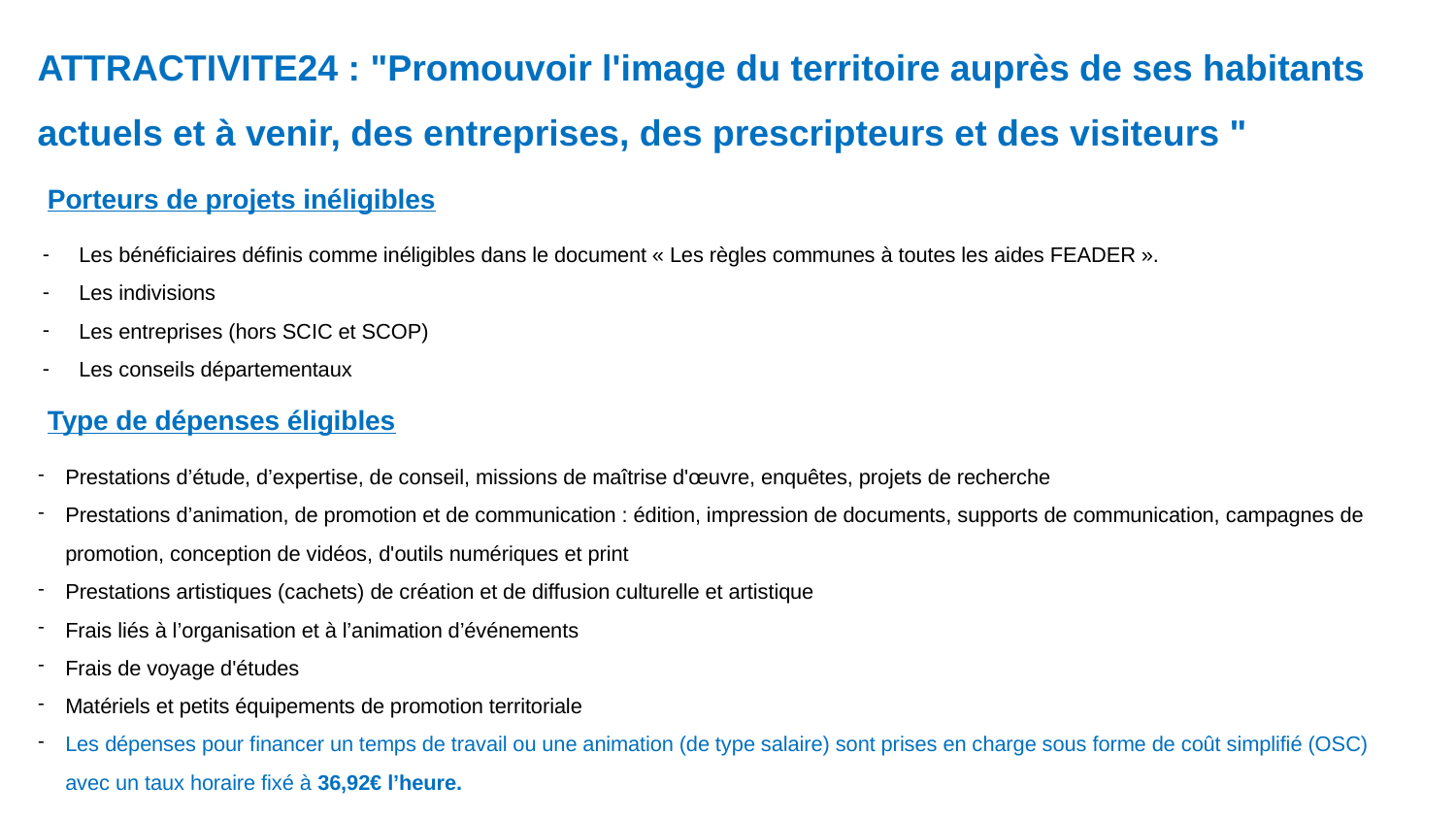

ATTRACTIVITE24 : "Promouvoir l'image du territoire auprès de ses habitants actuels et à venir, des entreprises, des prescripteurs et des visiteurs "
Porteurs de projets inéligibles
Les bénéficiaires définis comme inéligibles dans le document « Les règles communes à toutes les aides FEADER ».
Les indivisions
Les entreprises (hors SCIC et SCOP)
Les conseils départementaux
Type de dépenses éligibles
Prestations d’étude, d’expertise, de conseil, missions de maîtrise d'œuvre, enquêtes, projets de recherche
Prestations d’animation, de promotion et de communication : édition, impression de documents, supports de communication, campagnes de promotion, conception de vidéos, d'outils numériques et print
Prestations artistiques (cachets) de création et de diffusion culturelle et artistique
Frais liés à l’organisation et à l’animation d’événements
Frais de voyage d'études
Matériels et petits équipements de promotion territoriale
Les dépenses pour financer un temps de travail ou une animation (de type salaire) sont prises en charge sous forme de coût simplifié (OSC) avec un taux horaire fixé à 36,92€ l’heure.